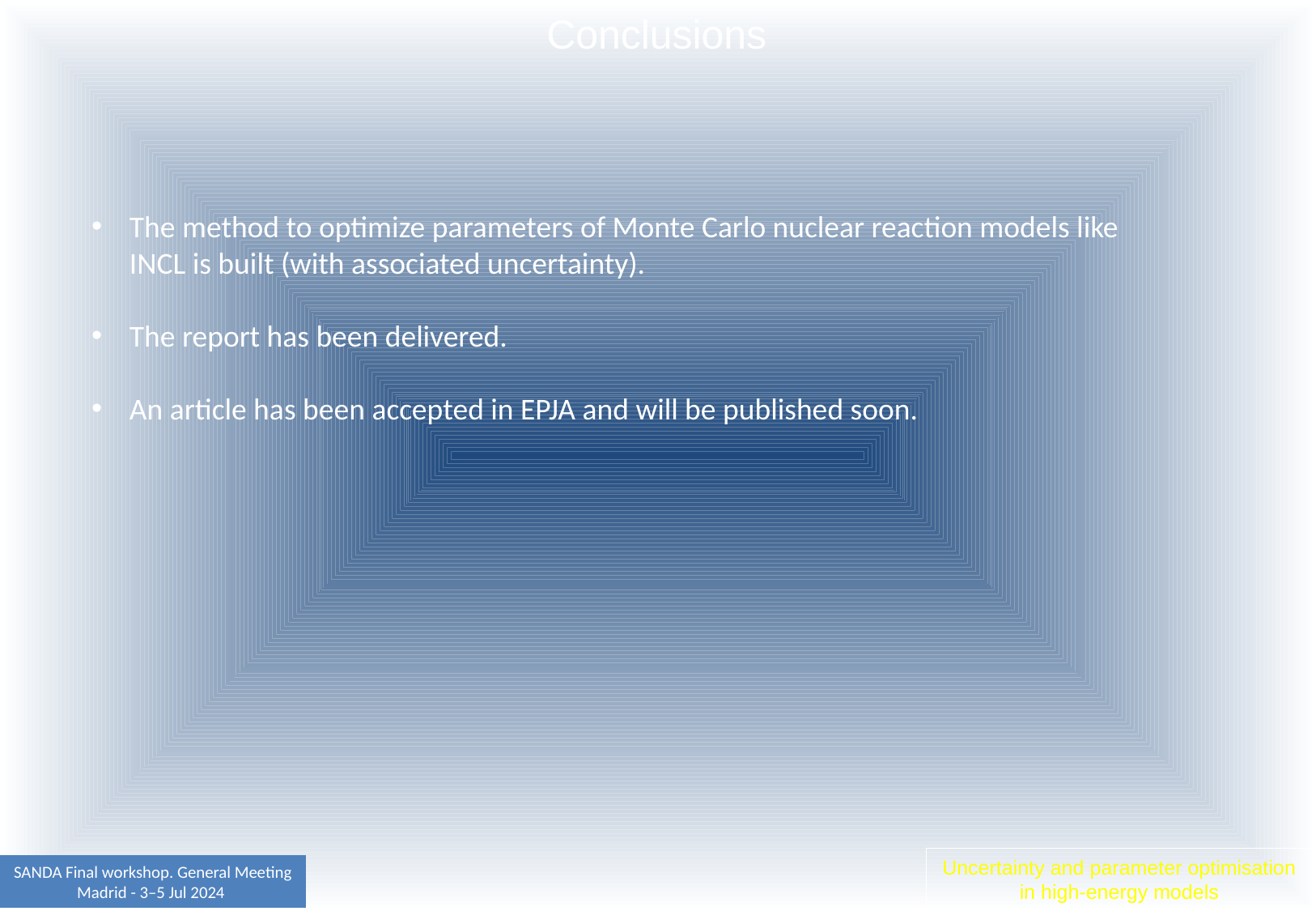

Conclusions
The method to optimize parameters of Monte Carlo nuclear reaction models like INCL is built (with associated uncertainty).

The report has been delivered.

An article has been accepted in EPJA and will be published soon.

Uncertainty and parameter optimisation in high-energy models
SANDA Final workshop. General Meeting
Madrid - 3–5 Jul 2024